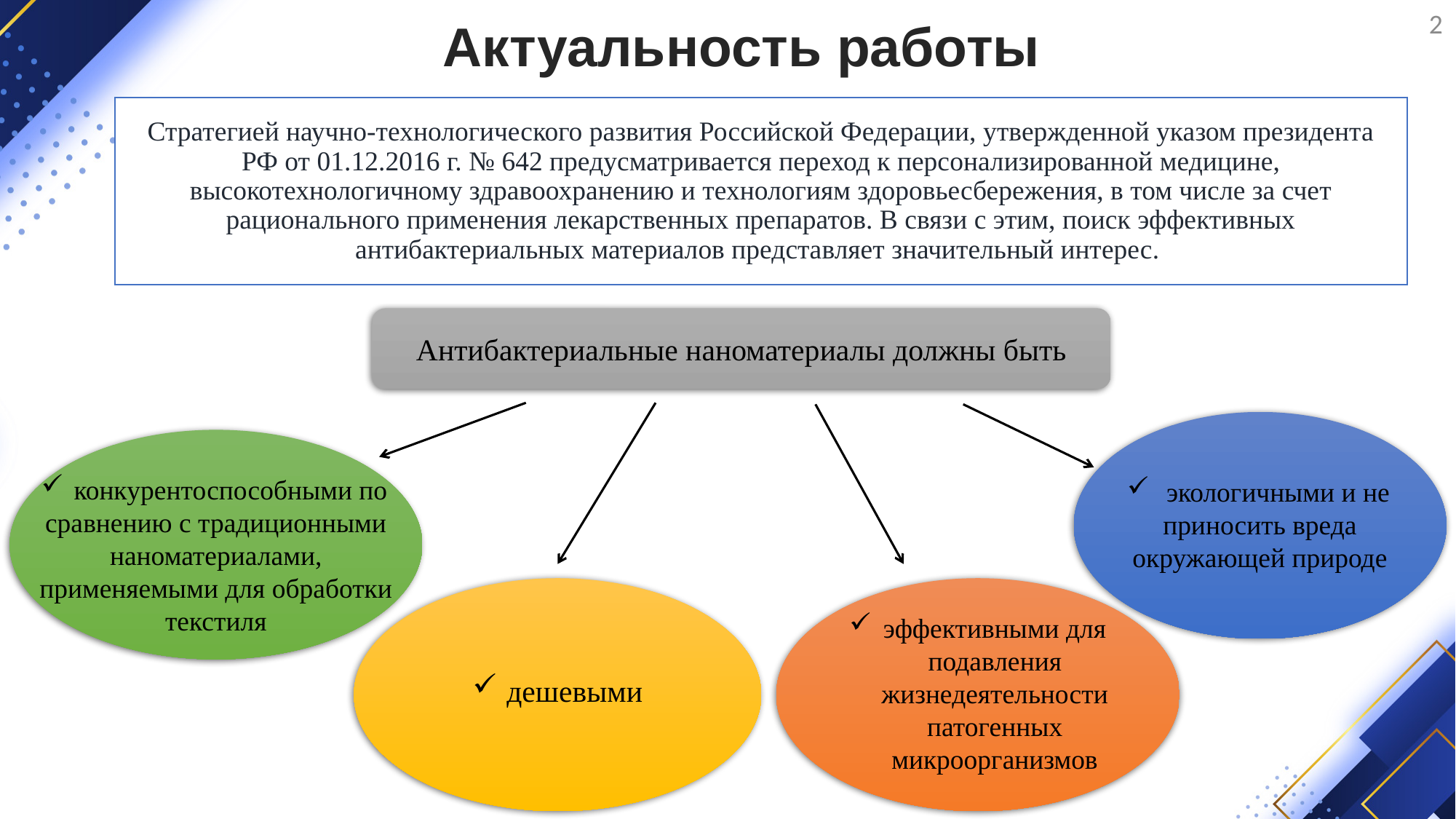

Актуальность работы
2
Стратегией научно-технологического развития Российской Федерации, утвержденной указом президента РФ от 01.12.2016 г. № 642 предусматривается переход к персонализированной медицине, высокотехнологичному здравоохранению и технологиям здоровьесбережения, в том числе за счет рационального применения лекарственных препаратов. В связи с этим, поиск эффективных антибактериальных материалов представляет значительный интерес.
Антибактериальные наноматериалы должны быть

 конкурентоспособными по сравнению с традиционными наноматериалами, применяемыми для обработки текстиля
  экологичными и не приносить вреда окружающей природе

эффективными для подавления жизнедеятельности патогенных микроорганизмов
дешевыми